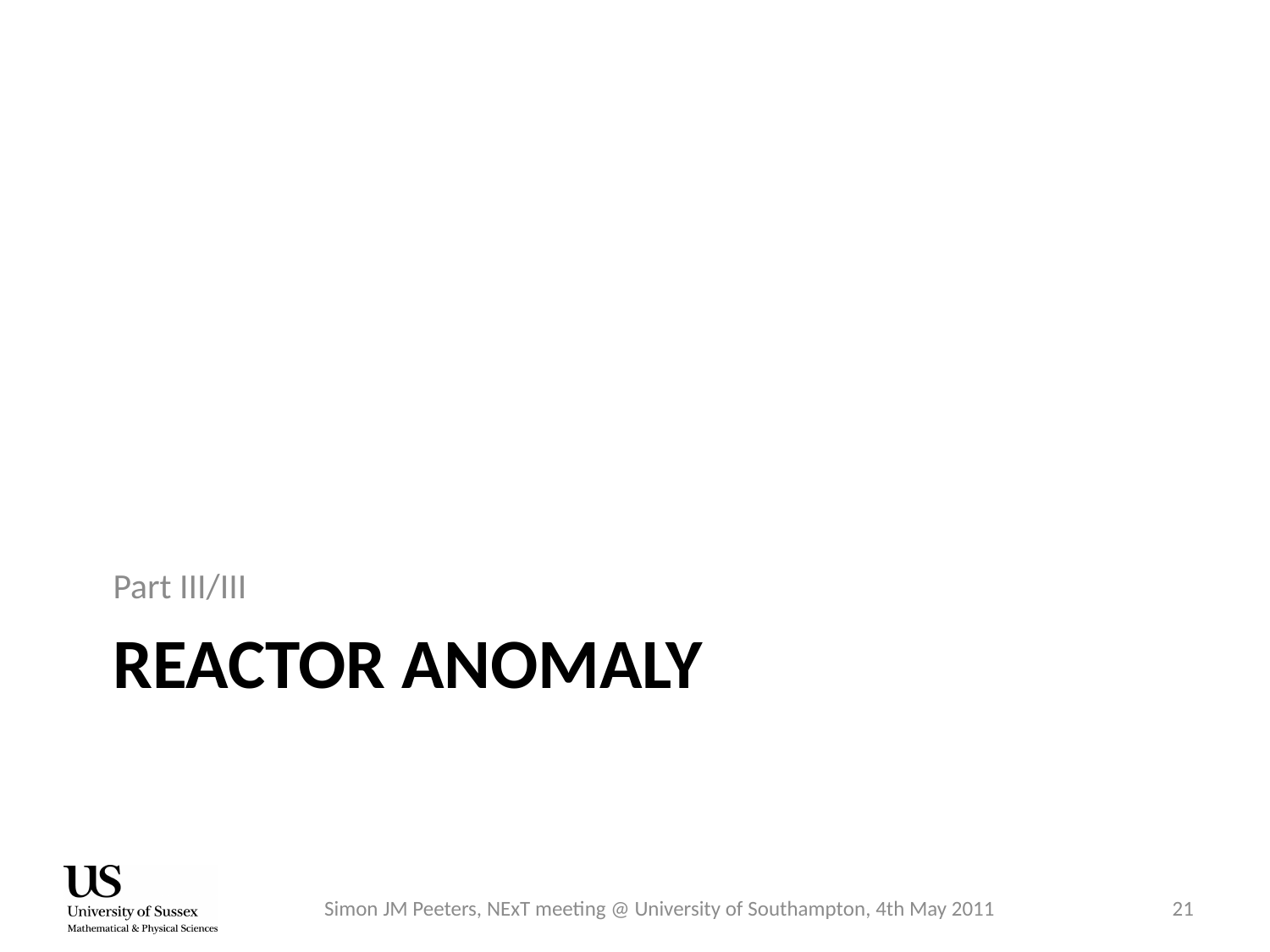

Part III/III
# reactor anomaly
Simon JM Peeters, NExT meeting @ University of Southampton, 4th May 2011
21